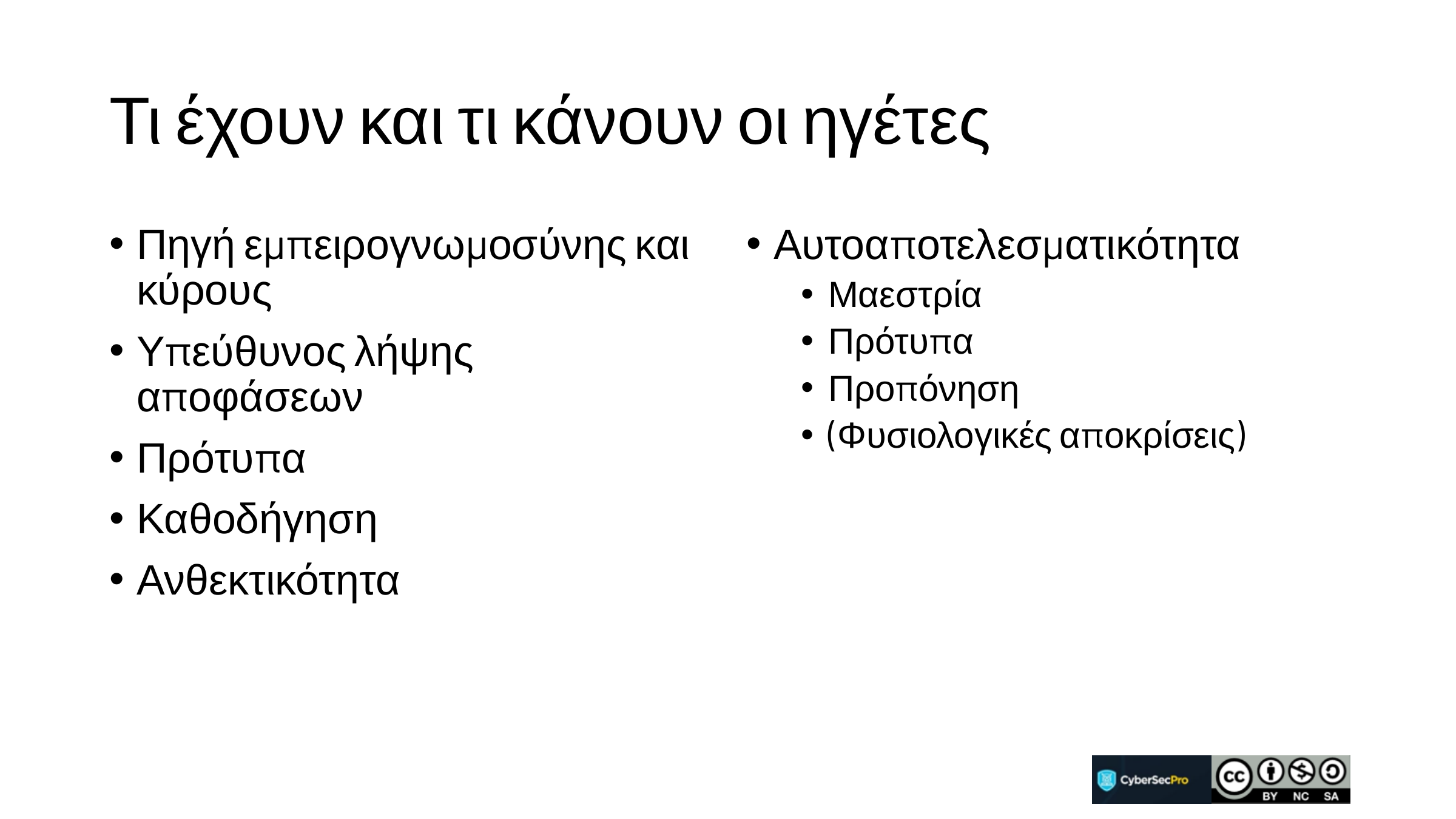

# Τι έχουν και τι κάνουν οι ηγέτες
Πηγή εμπειρογνωμοσύνης και κύρους
Υπεύθυνος λήψης αποφάσεων
Πρότυπα
Καθοδήγηση
Ανθεκτικότητα

Αυτοαποτελεσματικότητα
Μαεστρία
Πρότυπα
Προπόνηση
(Φυσιολογικές αποκρίσεις)